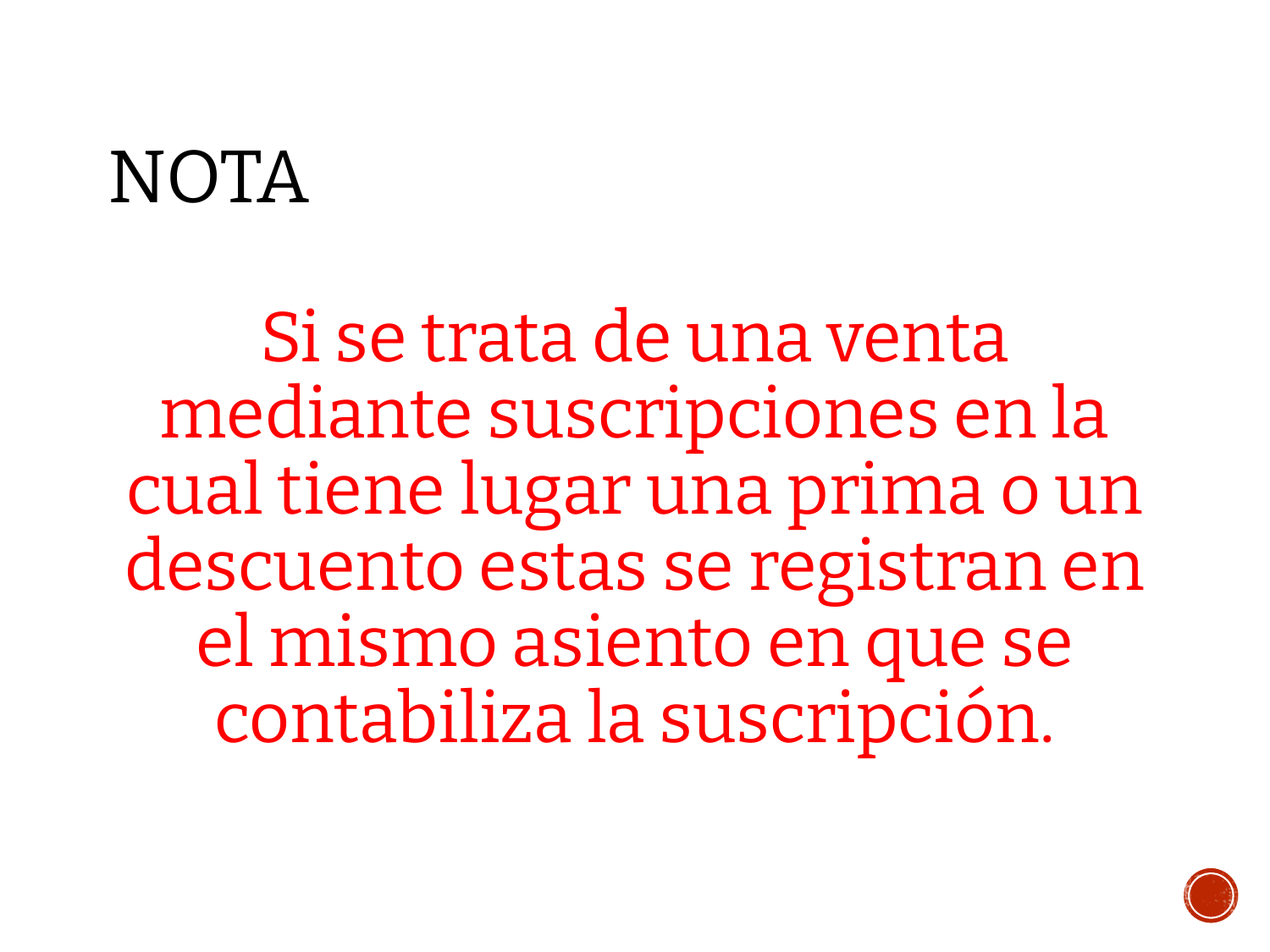

# NOTA
Si se trata de una venta mediante suscripciones en la cual tiene lugar una prima o un descuento estas se registran en el mismo asiento en que se contabiliza la suscripción.